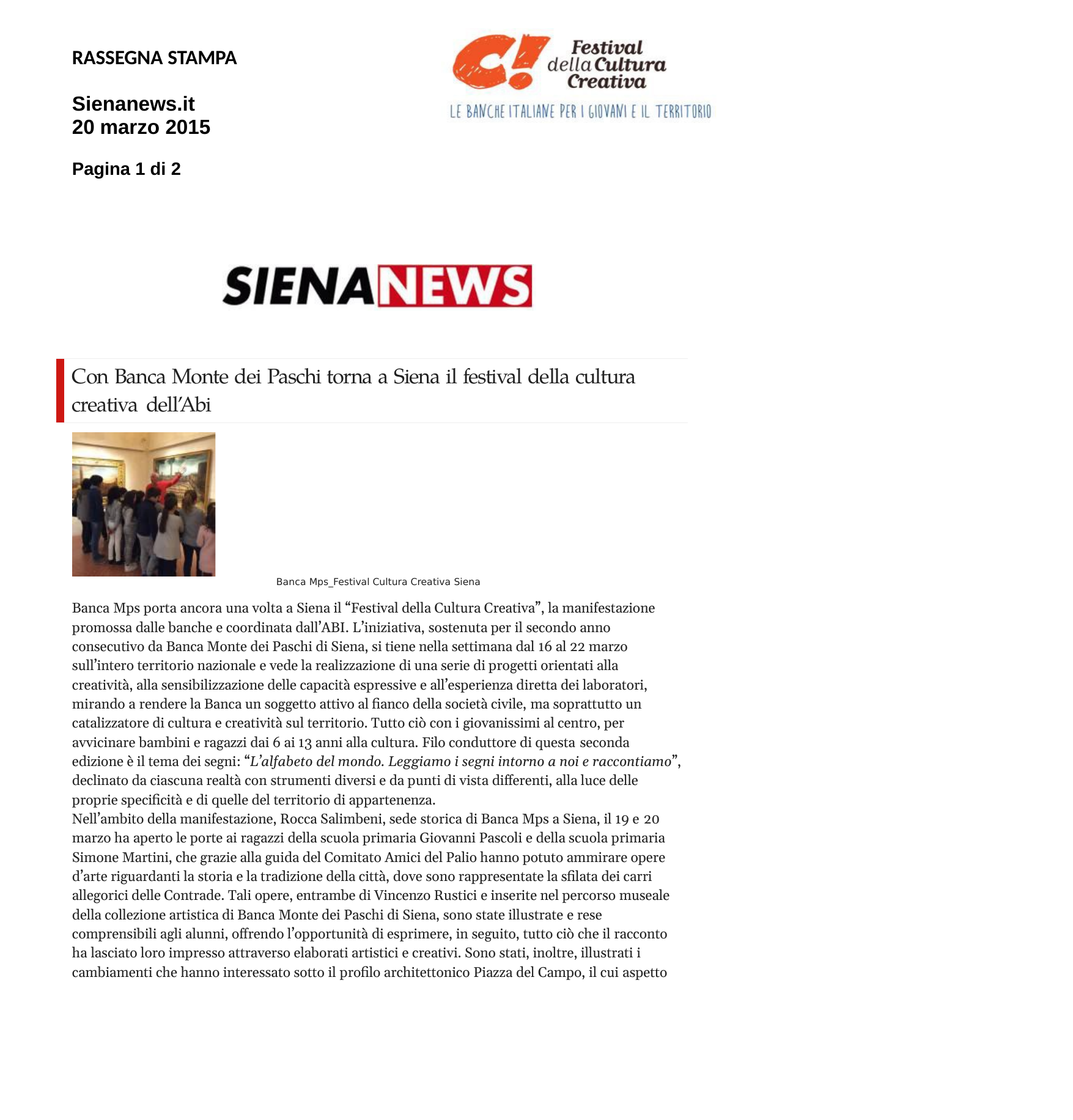

RASSEGNA STAMPA

Sienanews.it  20 marzo 2015
Pagina 1 di 2

Con Banca Monte dei Paschi torna a Siena il festival della cultura creativa  dell’Abi

Banca Mps_Festival Cultura Creativa Siena
Banca Mps porta ancora una volta a Siena il “Festival della Cultura Creativa”, la manifestazione  promossa dalle banche e coordinata dall’ABI. L’iniziativa, sostenuta per il secondo anno  consecutivo da Banca Monte dei Paschi di Siena, si tiene nella settimana dal 16 al 22 marzo  sull’intero territorio nazionale e vede la realizzazione di una serie di progetti orientati alla  creatività, alla sensibilizzazione delle capacità espressive e all’esperienza diretta dei laboratori,  mirando a rendere la Banca un soggetto attivo al fianco della società civile, ma soprattutto un  catalizzatore di cultura e creatività sul territorio. Tutto ciò con i giovanissimi al centro, per  avvicinare bambini e ragazzi dai 6 ai 13 anni alla cultura. Filo conduttore di questa seconda
edizione è il tema dei segni: “L’alfabeto del mondo. Leggiamo i segni intorno a noi e raccontiamo”,  declinato da ciascuna realtà con strumenti diversi e da punti di vista differenti, alla luce delle  proprie specificità e di quelle del territorio di appartenenza.
Nell’ambito della manifestazione, Rocca Salimbeni, sede storica di Banca Mps a Siena, il 19 e 20
marzo ha aperto le porte ai ragazzi della scuola primaria Giovanni Pascoli e della scuola primaria  Simone Martini, che grazie alla guida del Comitato Amici del Palio hanno potuto ammirare opere  d’arte riguardanti la storia e la tradizione della città, dove sono rappresentate la sfilata dei carri  allegorici delle Contrade. Tali opere, entrambe di Vincenzo Rustici e inserite nel percorso museale  della collezione artistica di Banca Monte dei Paschi di Siena, sono state illustrate e rese  comprensibili agli alunni, offrendo l’opportunità di esprimere, in seguito, tutto ciò che il racconto  ha lasciato loro impresso attraverso elaborati artistici e creativi. Sono stati, inoltre, illustrati i  cambiamenti che hanno interessato sotto il profilo architettonico Piazza del Campo, il cui aspetto